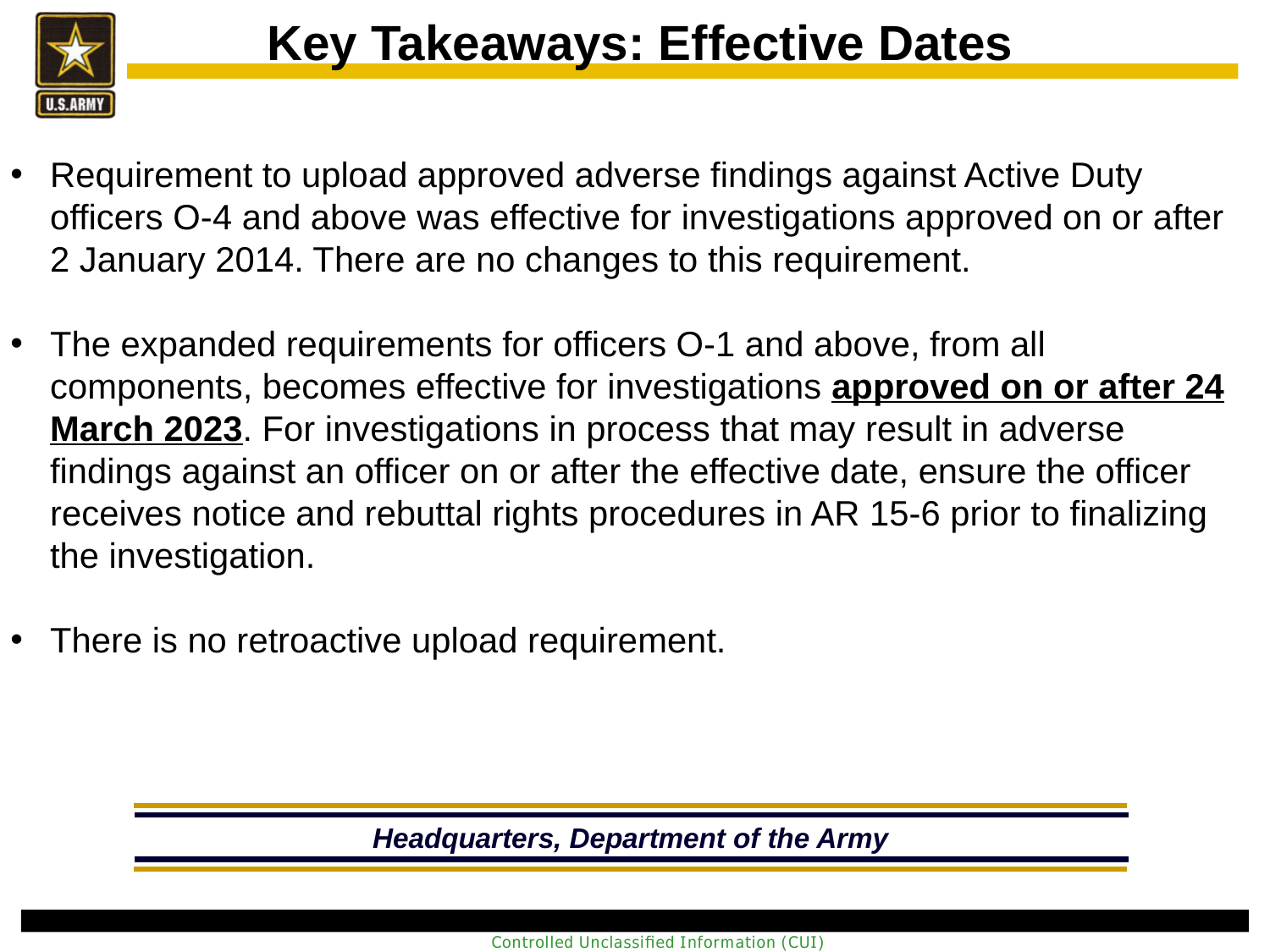

Key Takeaways: Effective Dates

Requirement to upload approved adverse findings against Active Duty officers O-4 and above was effective for investigations approved on or after 2 January 2014. There are no changes to this requirement.

The expanded requirements for officers O-1 and above, from all components, becomes effective for investigations approved on or after 24 March 2023. For investigations in process that may result in adverse findings against an officer on or after the effective date, ensure the officer receives notice and rebuttal rights procedures in AR 15-6 prior to finalizing the investigation.

There is no retroactive upload requirement.